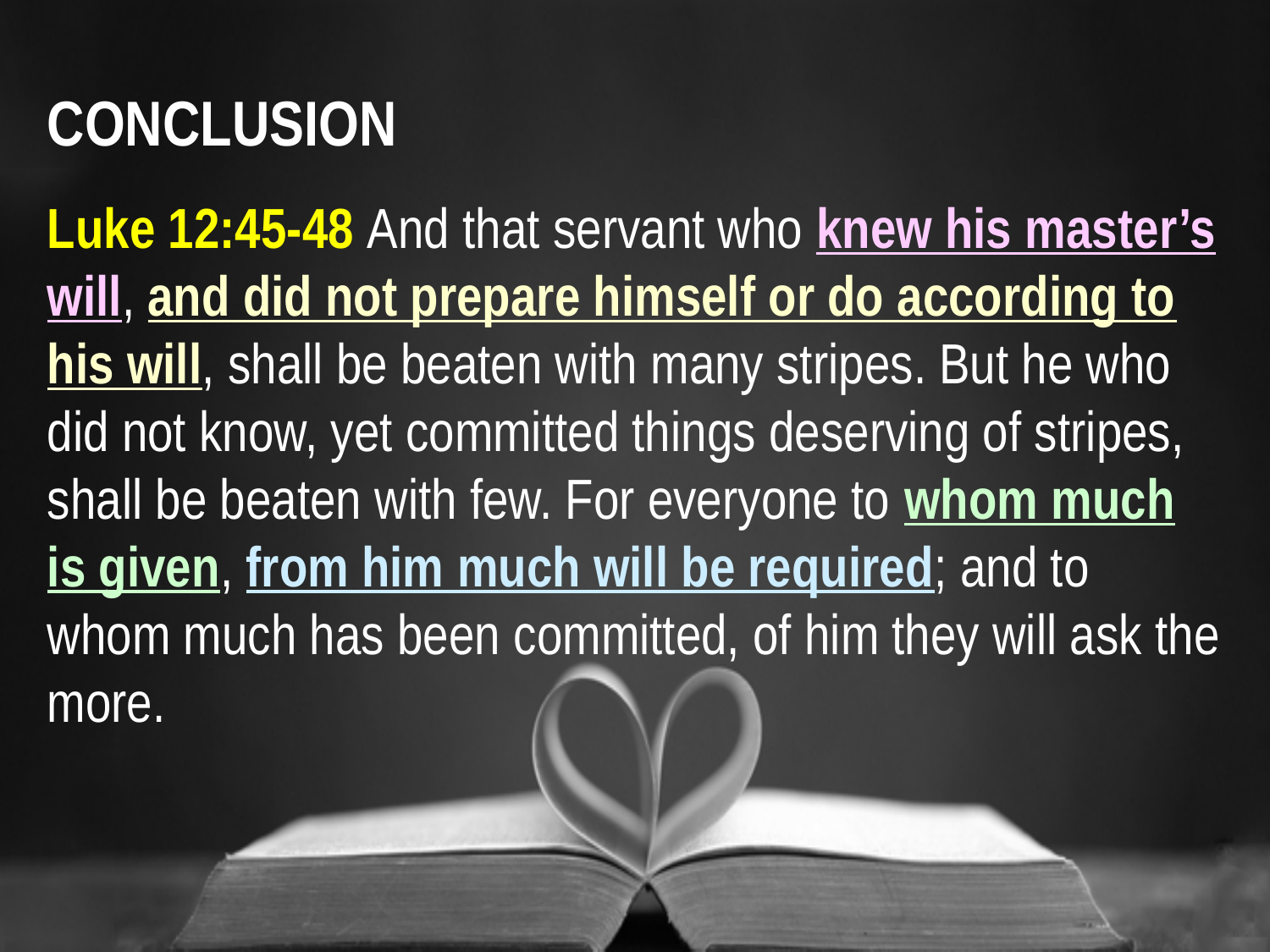

CONCLUSION
Luke 12:45-48 And that servant who knew his master’s will, and did not prepare himself or do according to his will, shall be beaten with many stripes. But he who did not know, yet committed things deserving of stripes, shall be beaten with few. For everyone to whom much is given, from him much will be required; and to whom much has been committed, of him they will ask the more.